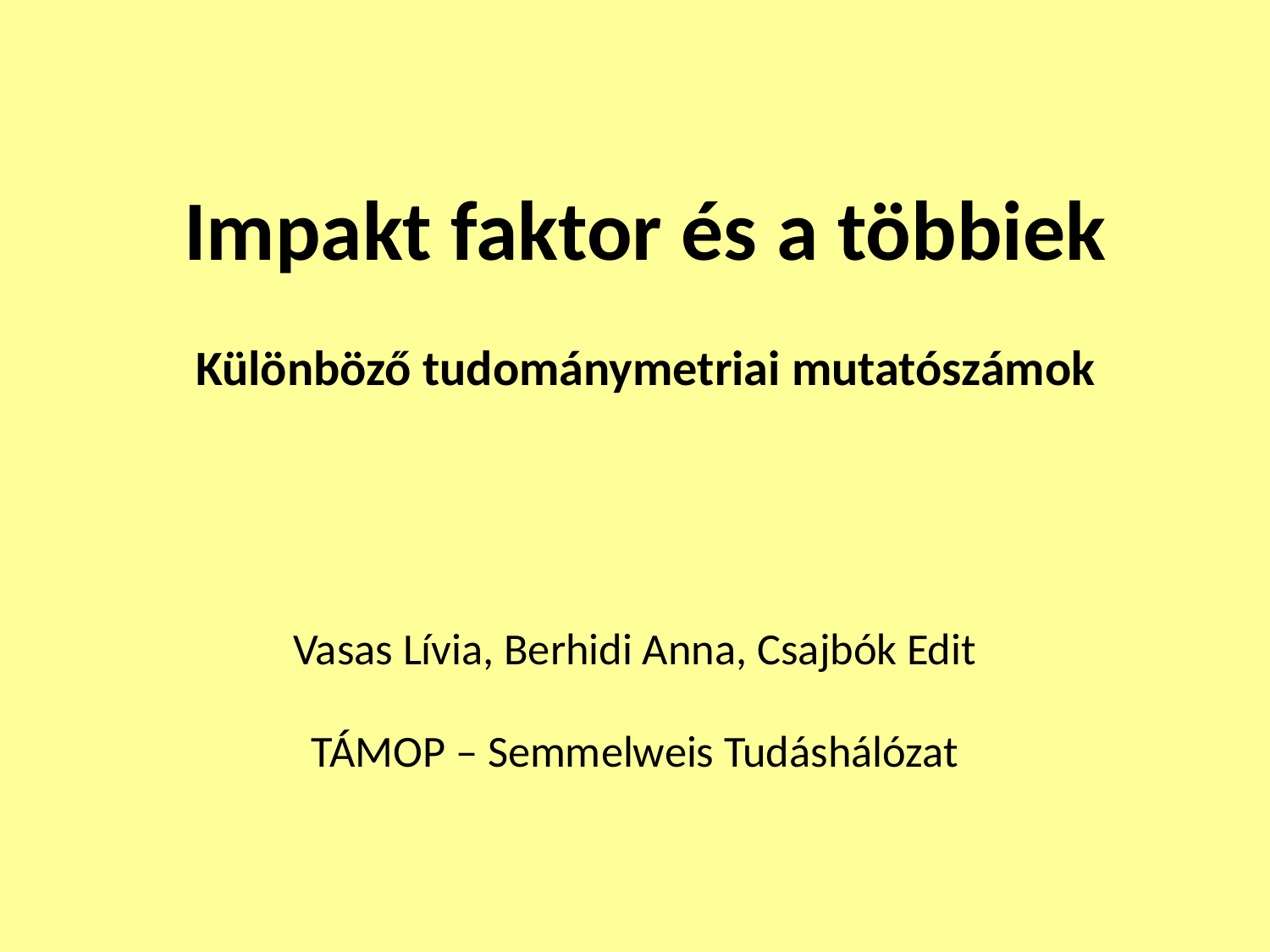

# Impakt faktor és a többiek Különböző tudománymetriai mutatószámok
Vasas Lívia, Berhidi Anna, Csajbók Edit

TÁMOP – Semmelweis Tudáshálózat